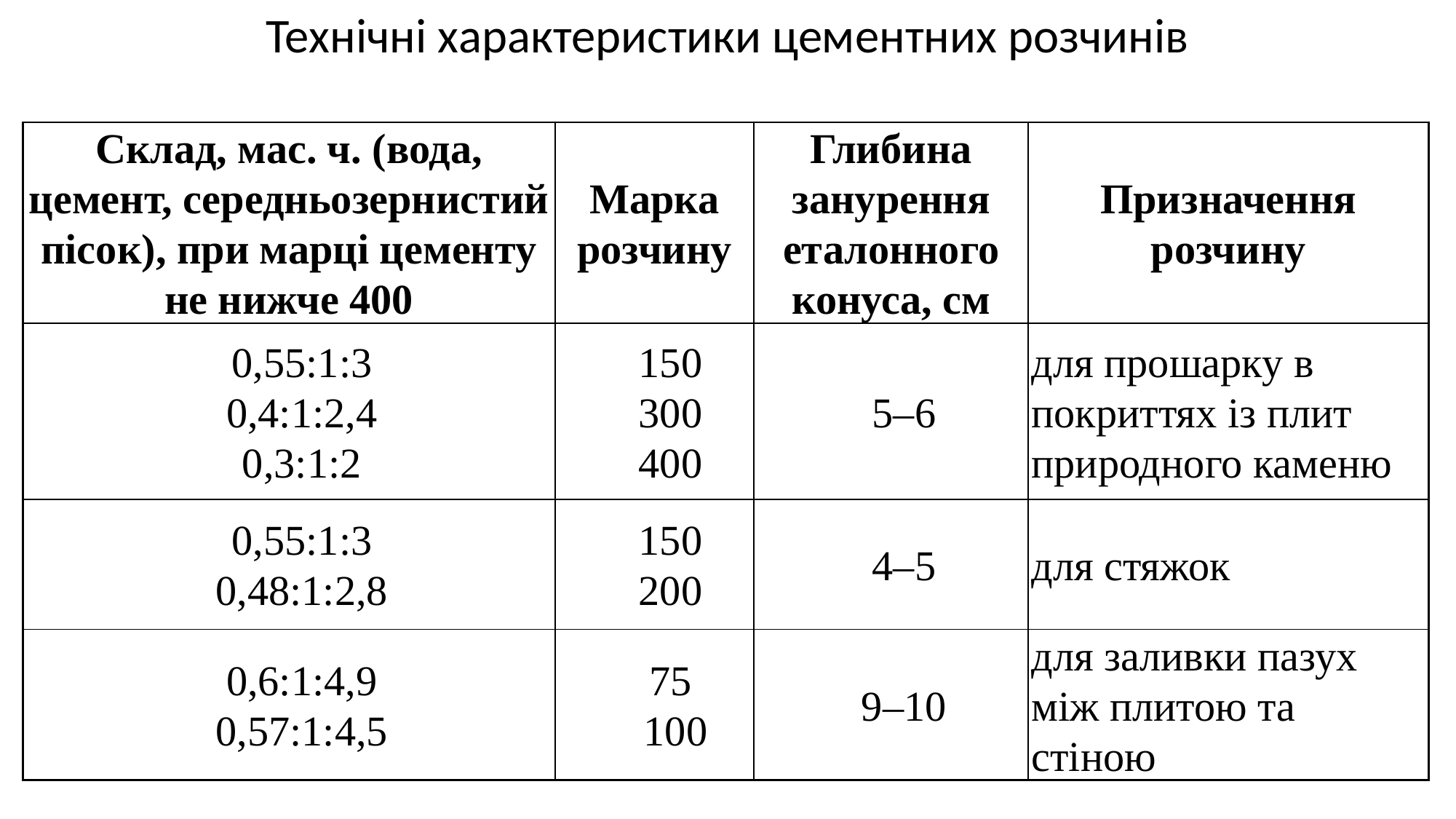

# Технічні характеристики цементних розчинів
| Склад, мас. ч. (вода, цемент, середньозернистий пісок), при марці цементу не нижче 400 | Марка розчину | Глибина занурення еталонного конуса, см | Призначення розчину |
| --- | --- | --- | --- |
| 0,55:1:3 0,4:1:2,4 0,3:1:2 | 150 300 400 | 5–6 | для прошарку в покриттях із плит природного каменю |
| 0,55:1:3 0,48:1:2,8 | 150 200 | 4–5 | для стяжок |
| 0,6:1:4,9 0,57:1:4,5 | 75 100 | 9–10 | для заливки пазух між плитою та стіною |